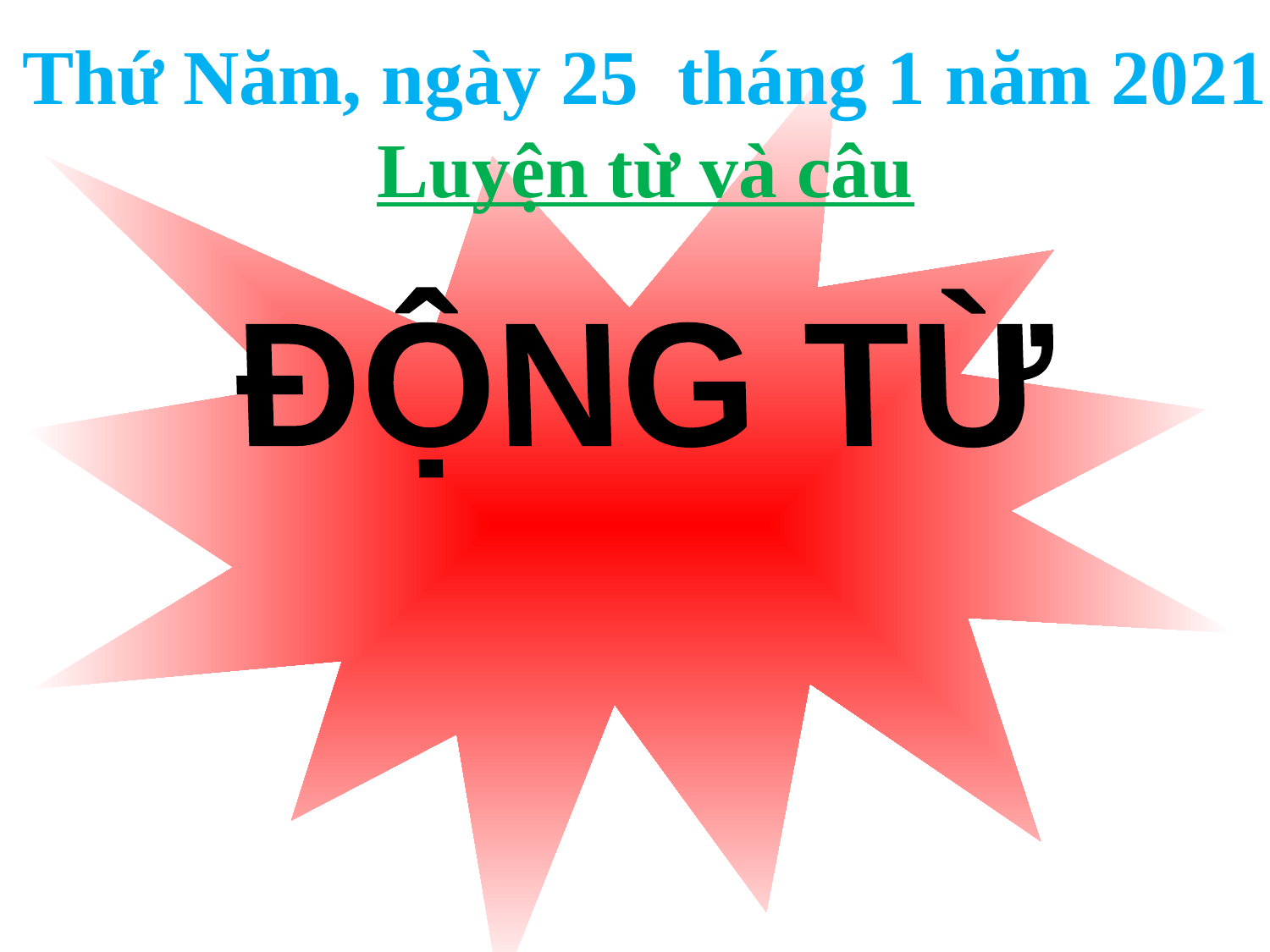

Thứ Năm, ngày 25  tháng 1 năm 2021
Luyện từ và câu
ĐỘNG TỪ